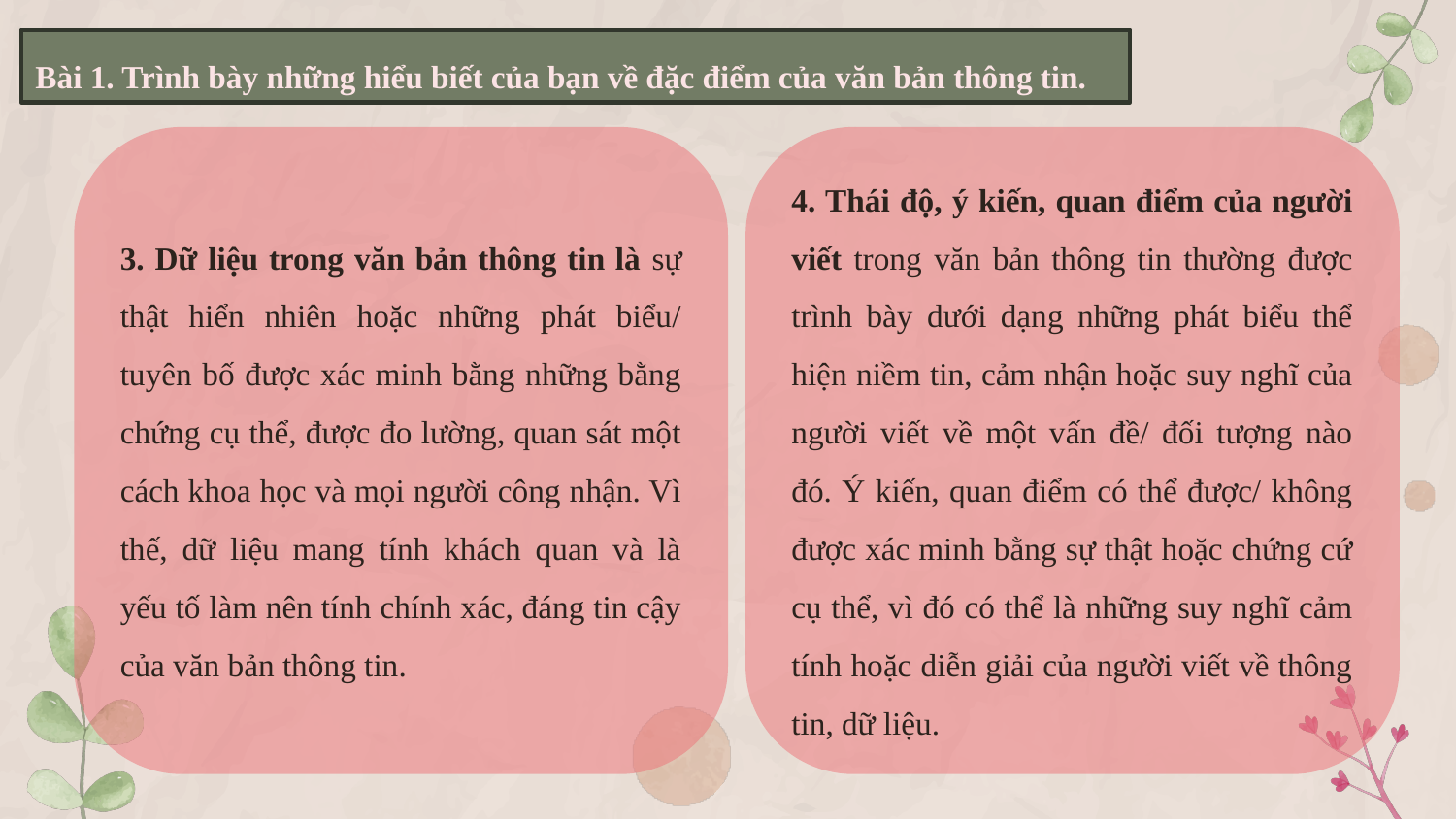

Bài 1. Trình bày những hiểu biết của bạn về đặc điểm của văn bản thông tin.
3. Dữ liệu trong văn bản thông tin là sự thật hiển nhiên hoặc những phát biểu/ tuyên bố được xác minh bằng những bằng chứng cụ thể, được đo lường, quan sát một cách khoa học và mọi người công nhận. Vì thế, dữ liệu mang tính khách quan và là yếu tố làm nên tính chính xác, đáng tin cậy của văn bản thông tin.
4. Thái độ, ý kiến, quan điểm của người viết trong văn bản thông tin thường được trình bày dưới dạng những phát biểu thể hiện niềm tin, cảm nhận hoặc suy nghĩ của người viết về một vấn đề/ đối tượng nào đó. Ý kiến, quan điểm có thể được/ không được xác minh bằng sự thật hoặc chứng cứ cụ thể, vì đó có thể là những suy nghĩ cảm tính hoặc diễn giải của người viết về thông tin, dữ liệu.